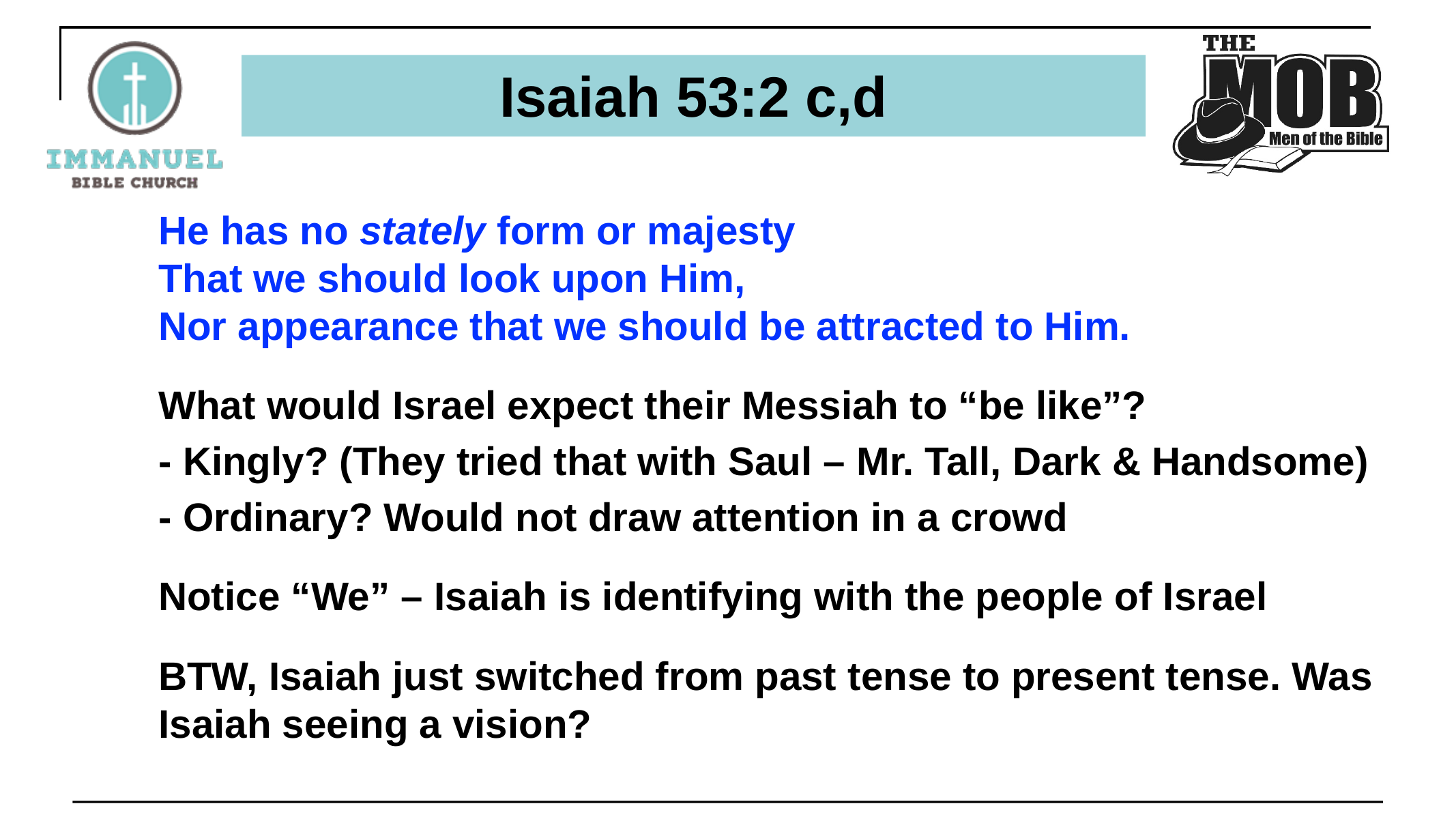

# Isaiah 53:2 c,d
He has no stately form or majesty
That we should look upon Him,
Nor appearance that we should be attracted to Him.

What would Israel expect their Messiah to “be like”?
- Kingly? (They tried that with Saul – Mr. Tall, Dark & Handsome)
- Ordinary? Would not draw attention in a crowd

Notice “We” – Isaiah is identifying with the people of Israel

BTW, Isaiah just switched from past tense to present tense. Was Isaiah seeing a vision?